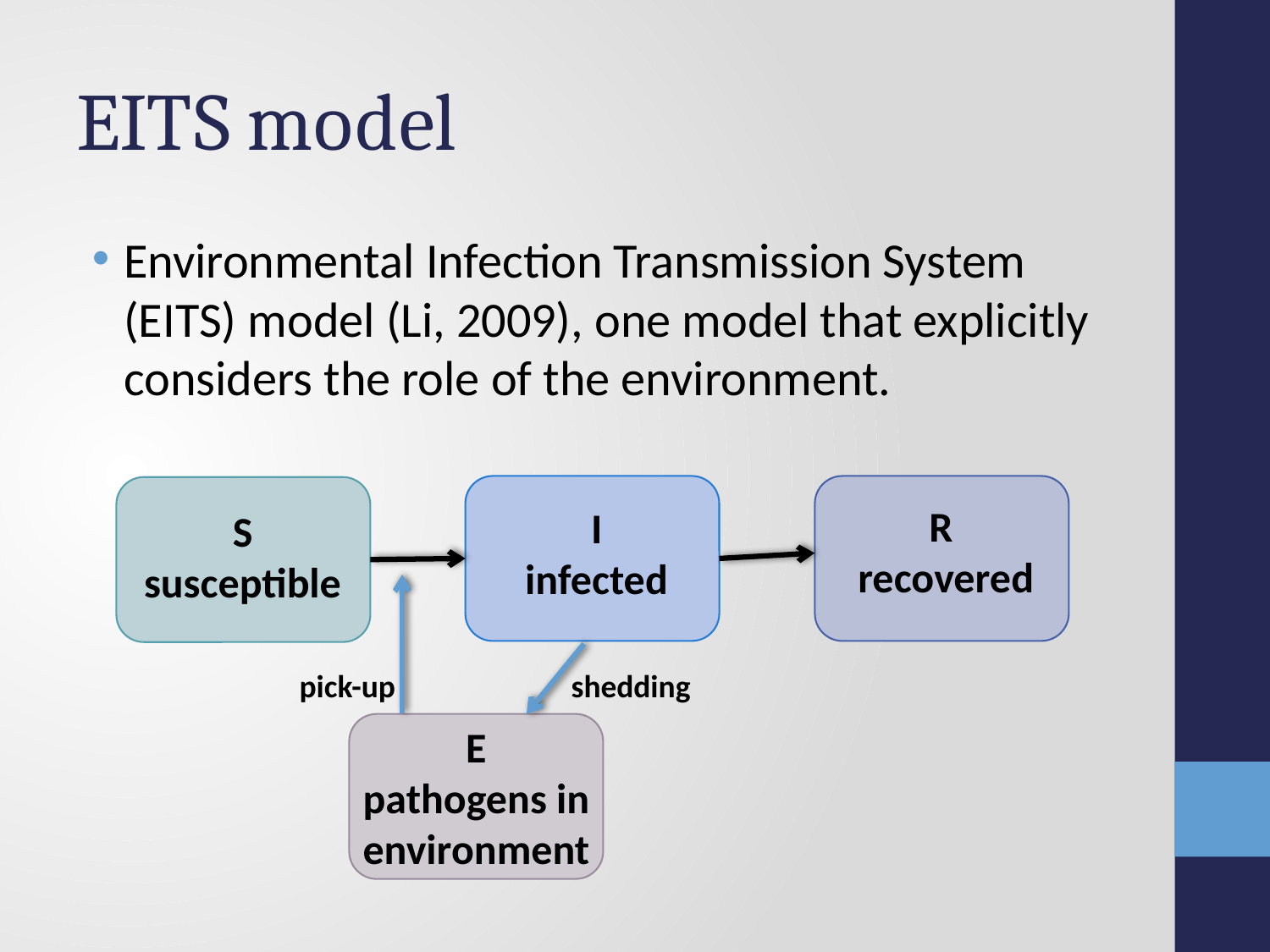

# EITS model
Environmental Infection Transmission System (EITS) model (Li, 2009), one model that explicitly considers the role of the environment.

R
recovered
I
infected
S
susceptible
pick-up
shedding

E
pathogens in environment